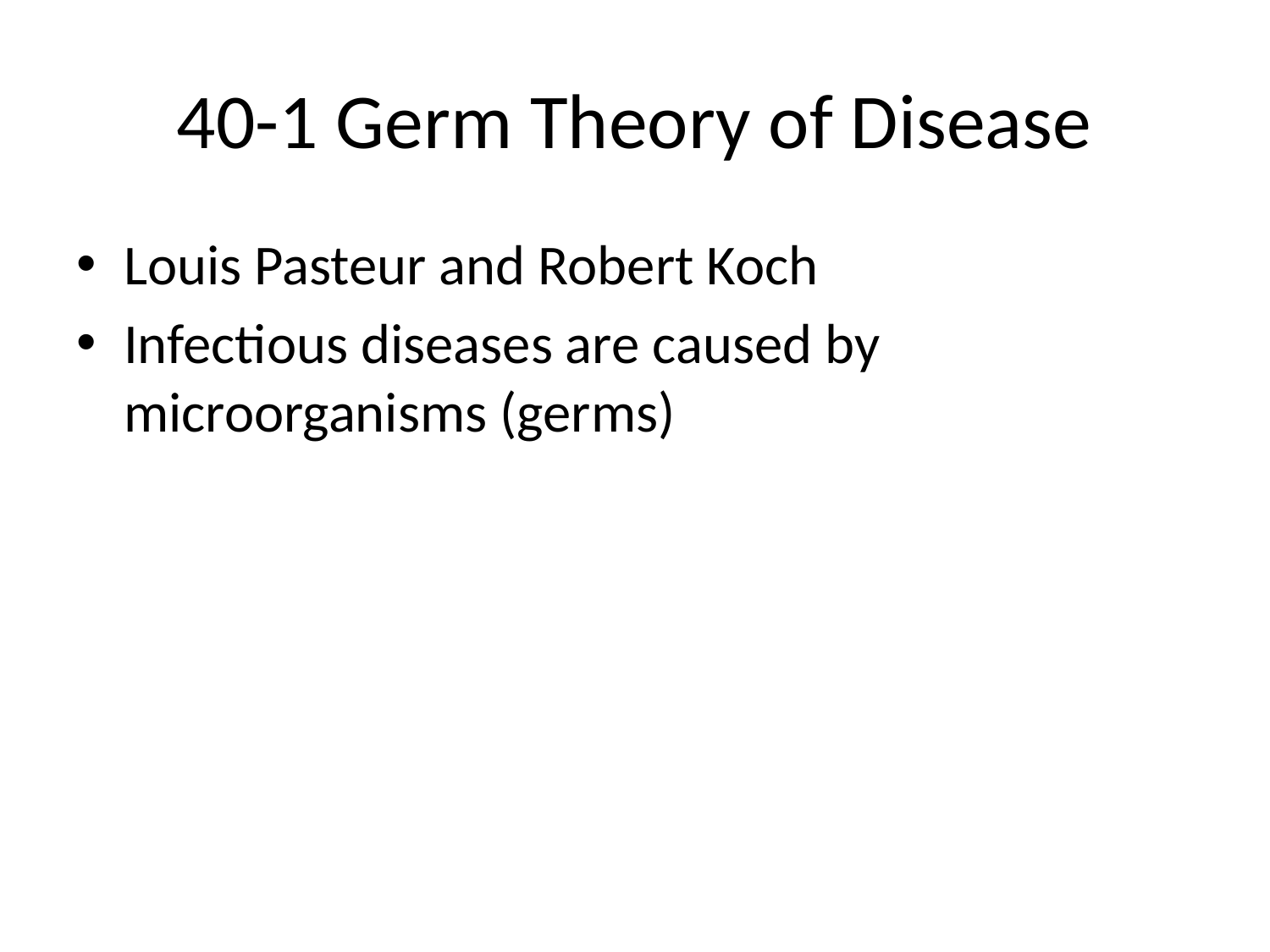

# 40-1 Germ Theory of Disease
Louis Pasteur and Robert Koch
Infectious diseases are caused by microorganisms (germs)